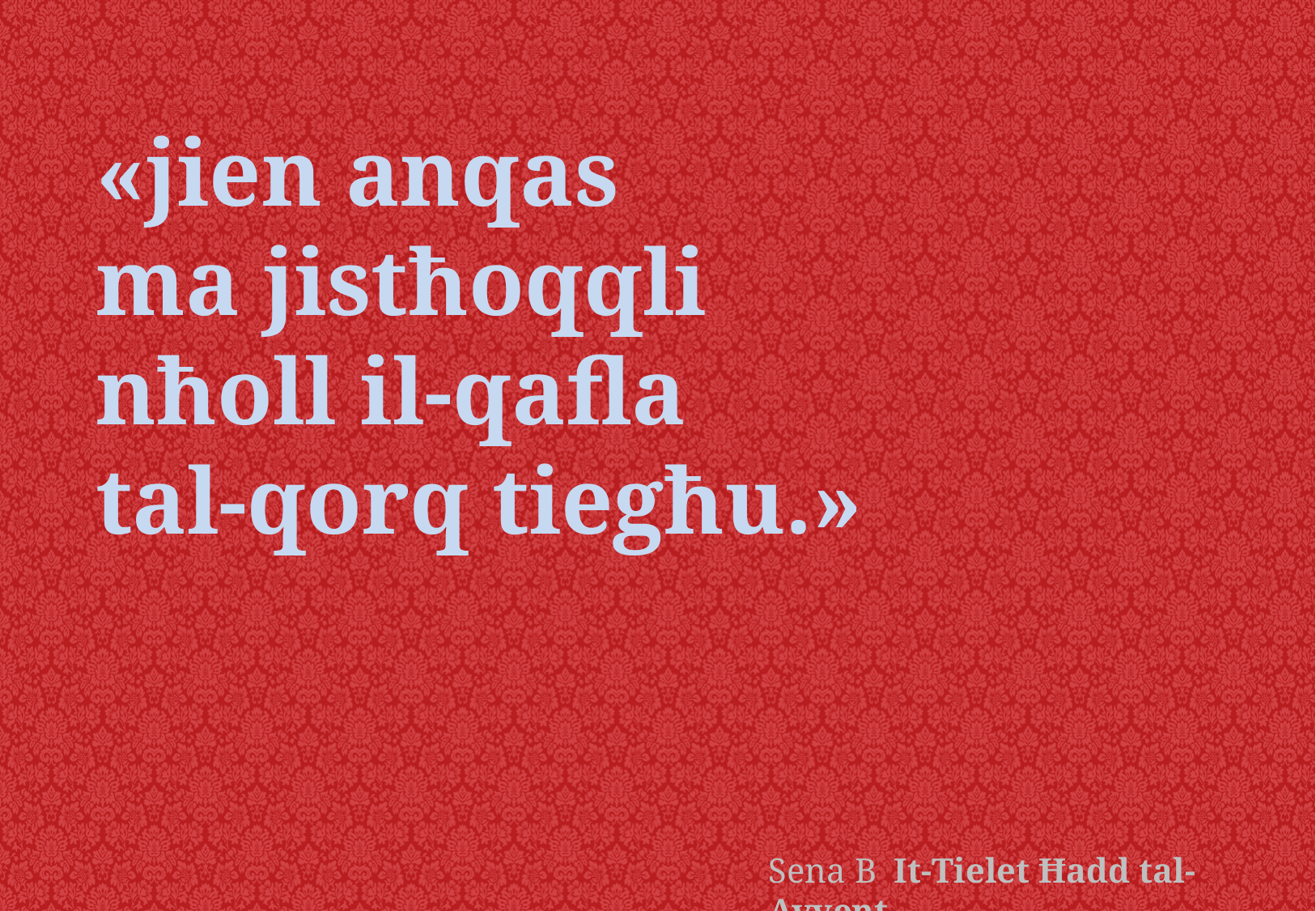

«jien anqas
ma jistħoqqli
nħoll il-qafla
tal-qorq tiegħu.»
Sena B  It-Tielet Ħadd tal-Avvent